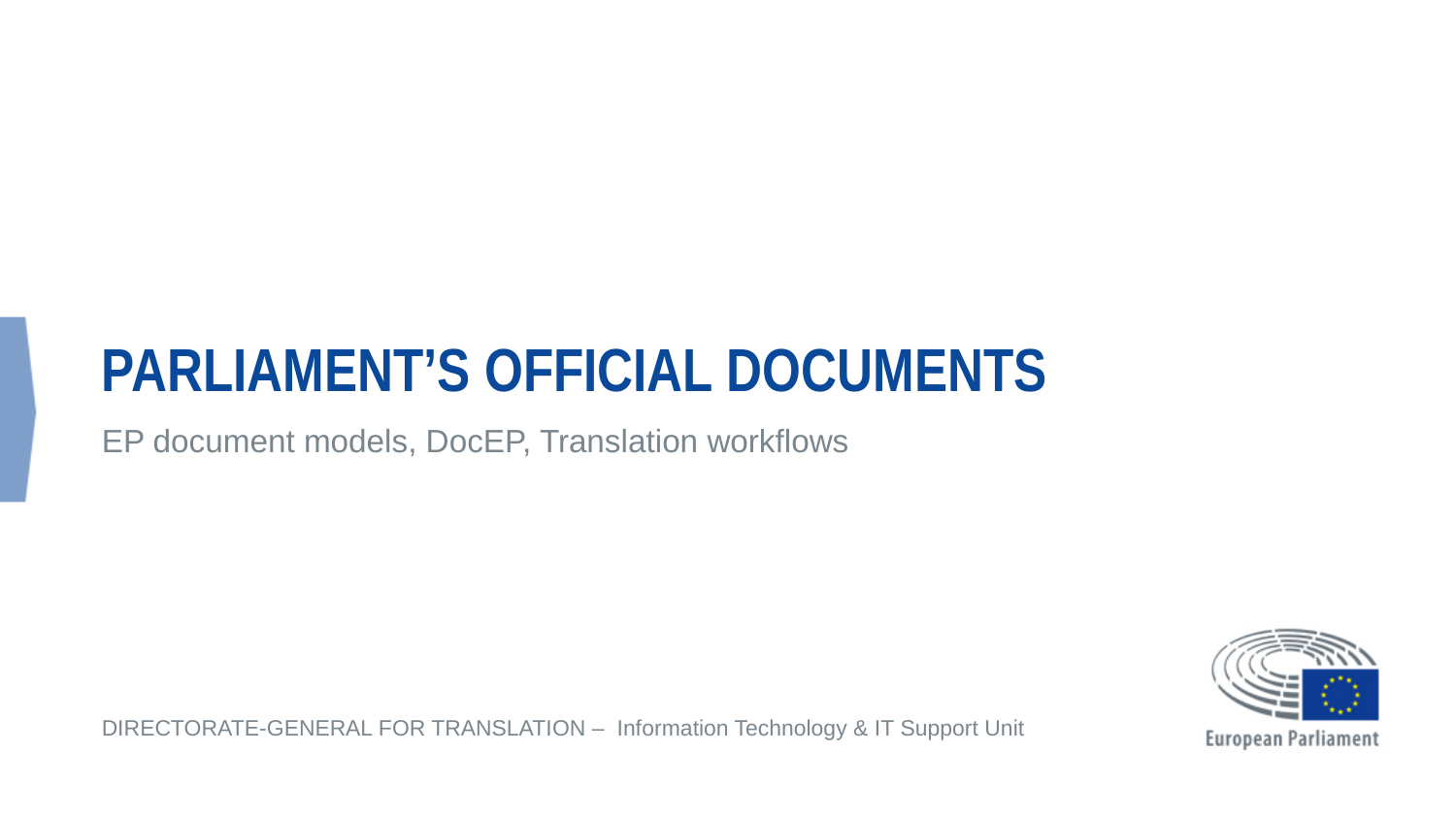

# Parliament’s official documents
EP document models, DocEP, Translation workflows
DIRECTORATE-GENERAL FOR TRANSLATION –  Information Technology & IT Support Unit